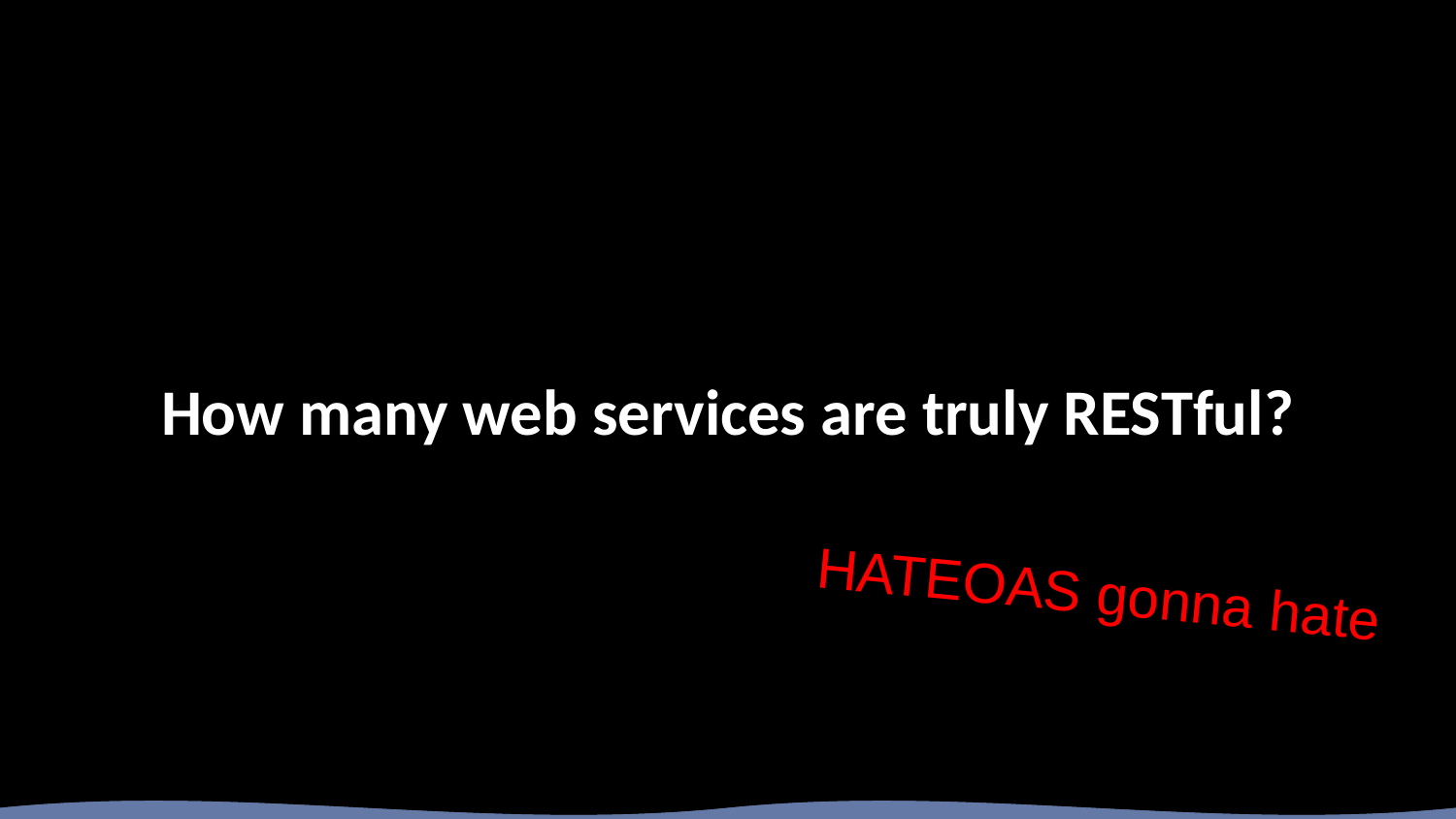

# How many web services are truly RESTful?
HATEOAS gonna hate